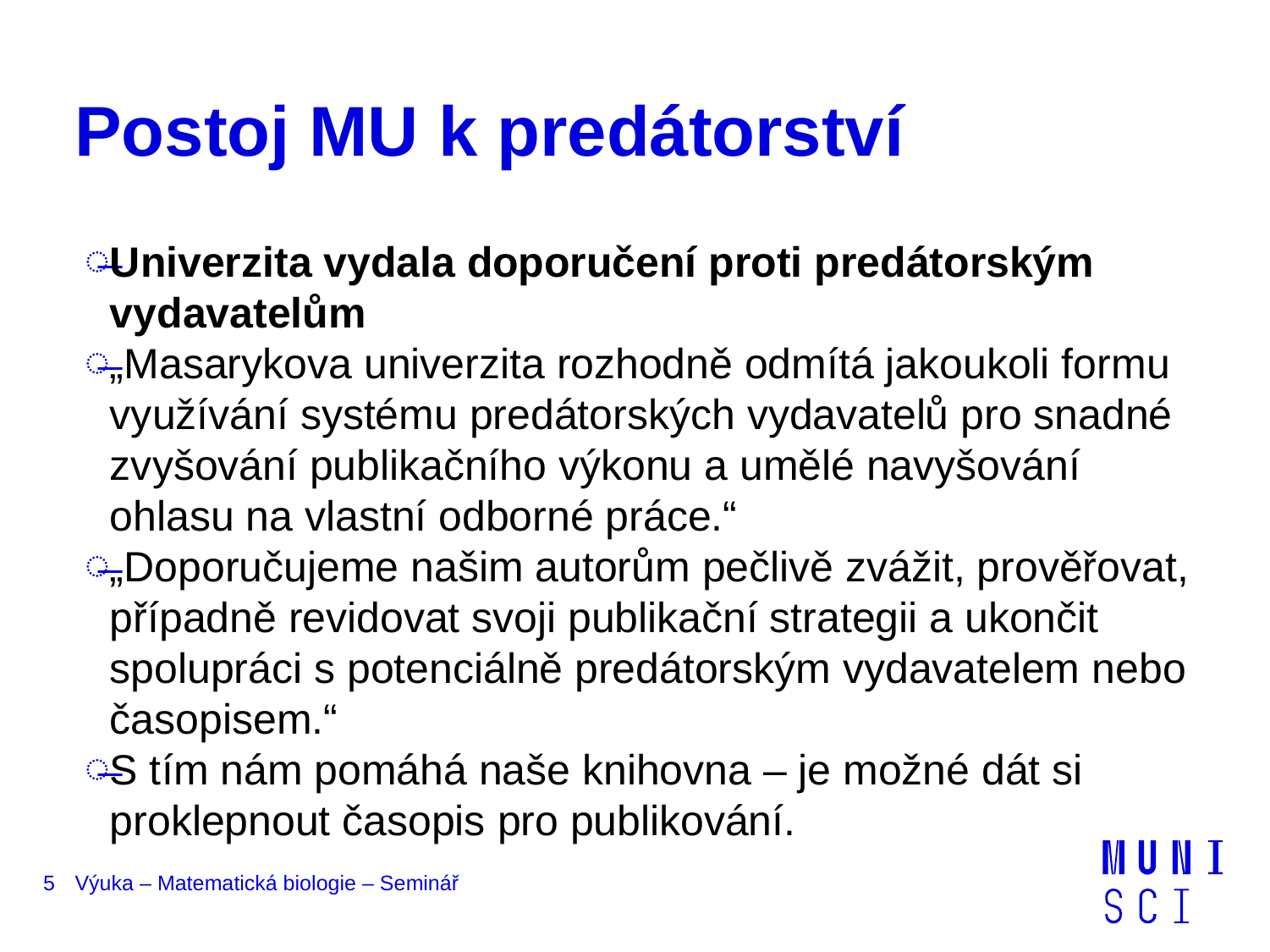

# Postoj MU k predátorství
Univerzita vydala doporučení proti predátorským vydavatelům
„Masarykova univerzita rozhodně odmítá jakoukoli formu využívání systému predátorských vydavatelů pro snadné zvyšování publikačního výkonu a umělé navyšování ohlasu na vlastní odborné práce.“
„Doporučujeme našim autorům pečlivě zvážit, prověřovat, případně revidovat svoji publikační strategii a ukončit spolupráci s potenciálně predátorským vydavatelem nebo časopisem.“
S tím nám pomáhá naše knihovna – je možné dát si proklepnout časopis pro publikování.

5
Výuka – Matematická biologie – Seminář